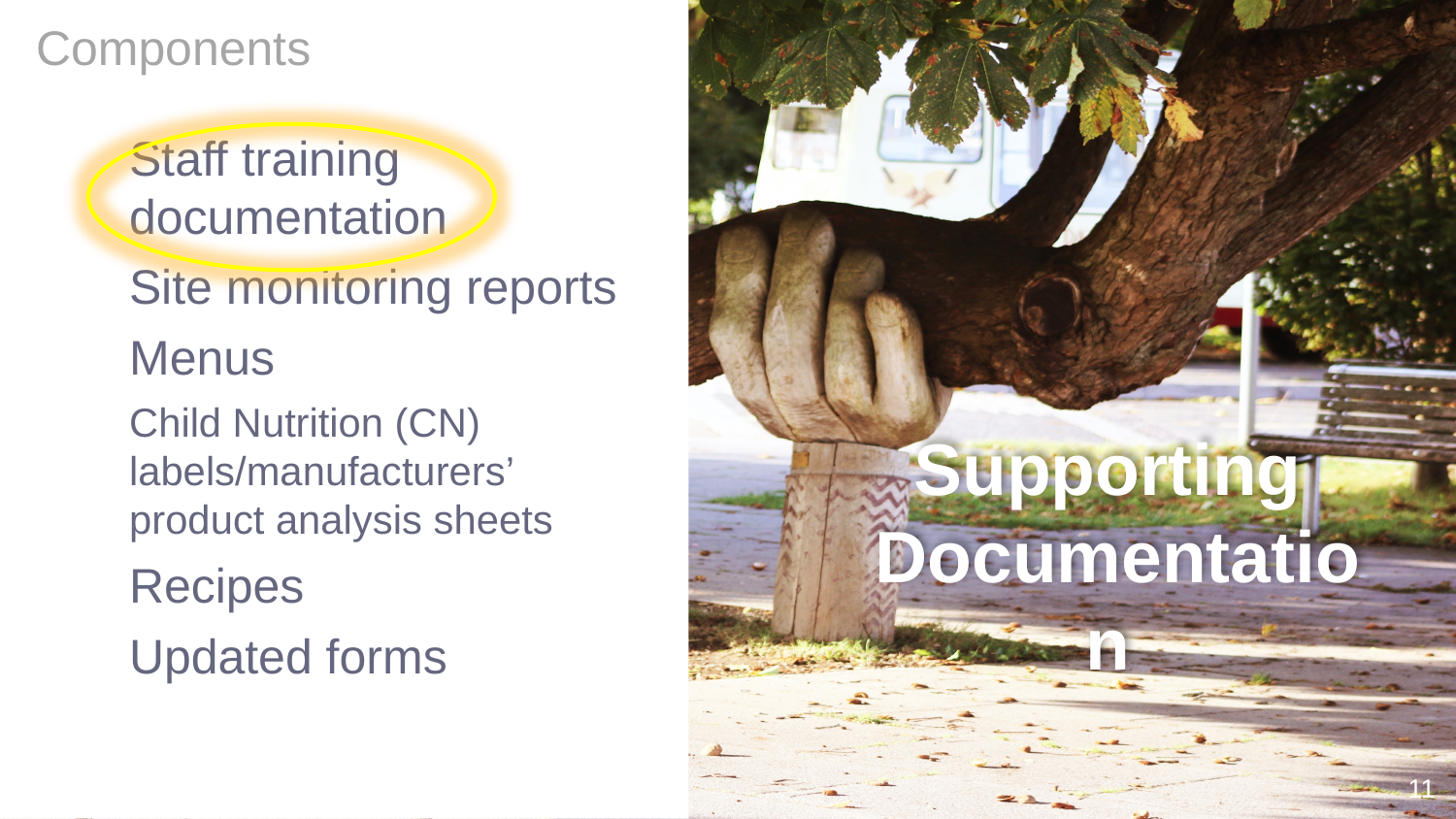

Components
Staff training documentation
Site monitoring reports
Menus
Child Nutrition (CN) labels/manufacturers’ product analysis sheets
Recipes
Updated forms

# Supporting Documentation
11